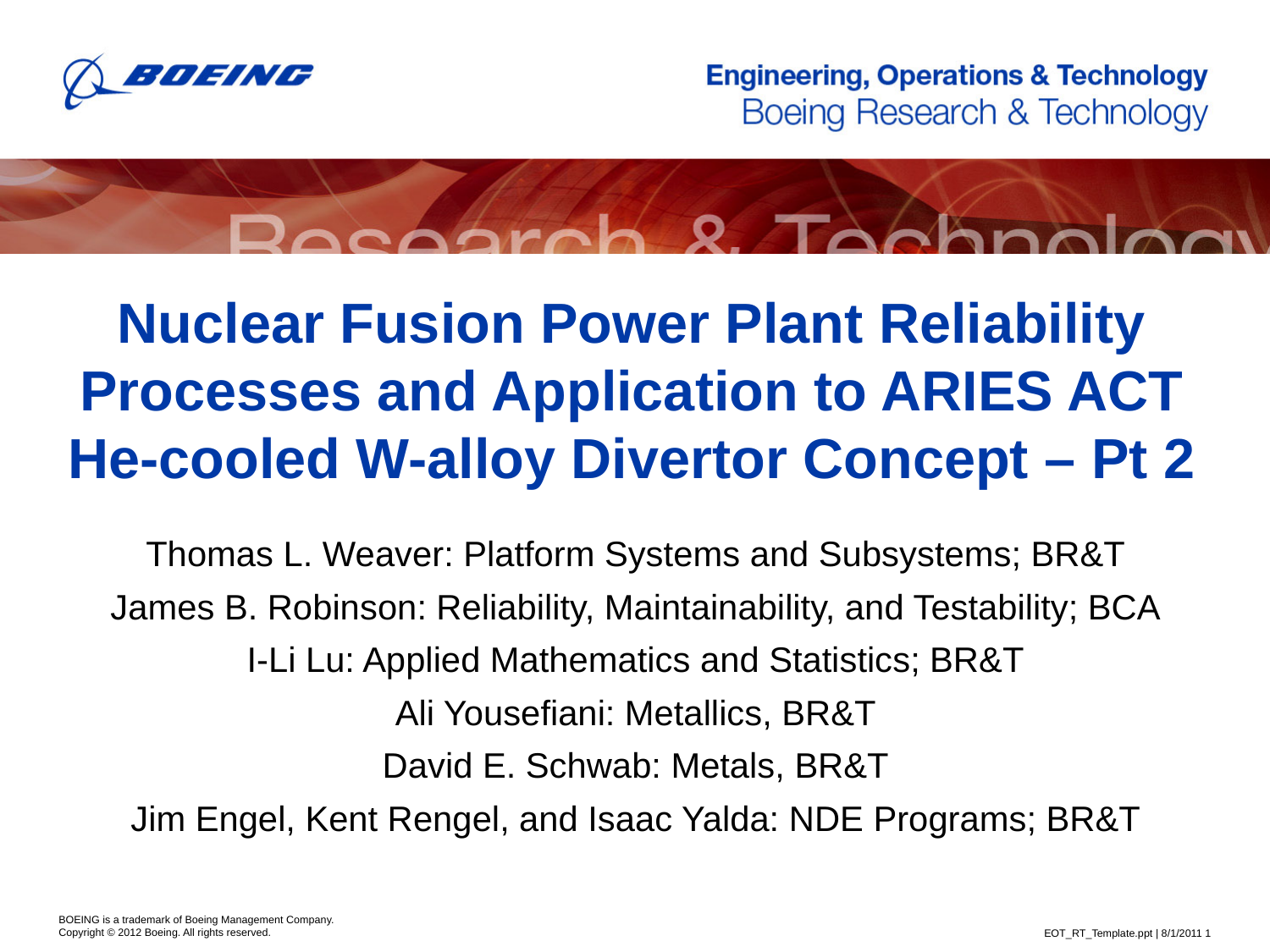

# Nuclear Fusion Power Plant Reliability Processes and Application to ARIES ACT He-cooled W-alloy Divertor Concept – Pt 2
Thomas L. Weaver: Platform Systems and Subsystems; BR&T
James B. Robinson: Reliability, Maintainability, and Testability; BCA
I-Li Lu: Applied Mathematics and Statistics; BR&T
Ali Yousefiani: Metallics, BR&T
David E. Schwab: Metals, BR&T
Jim Engel, Kent Rengel, and Isaac Yalda: NDE Programs; BR&T

EOT_RT_Template.ppt | 8/1/2011 1